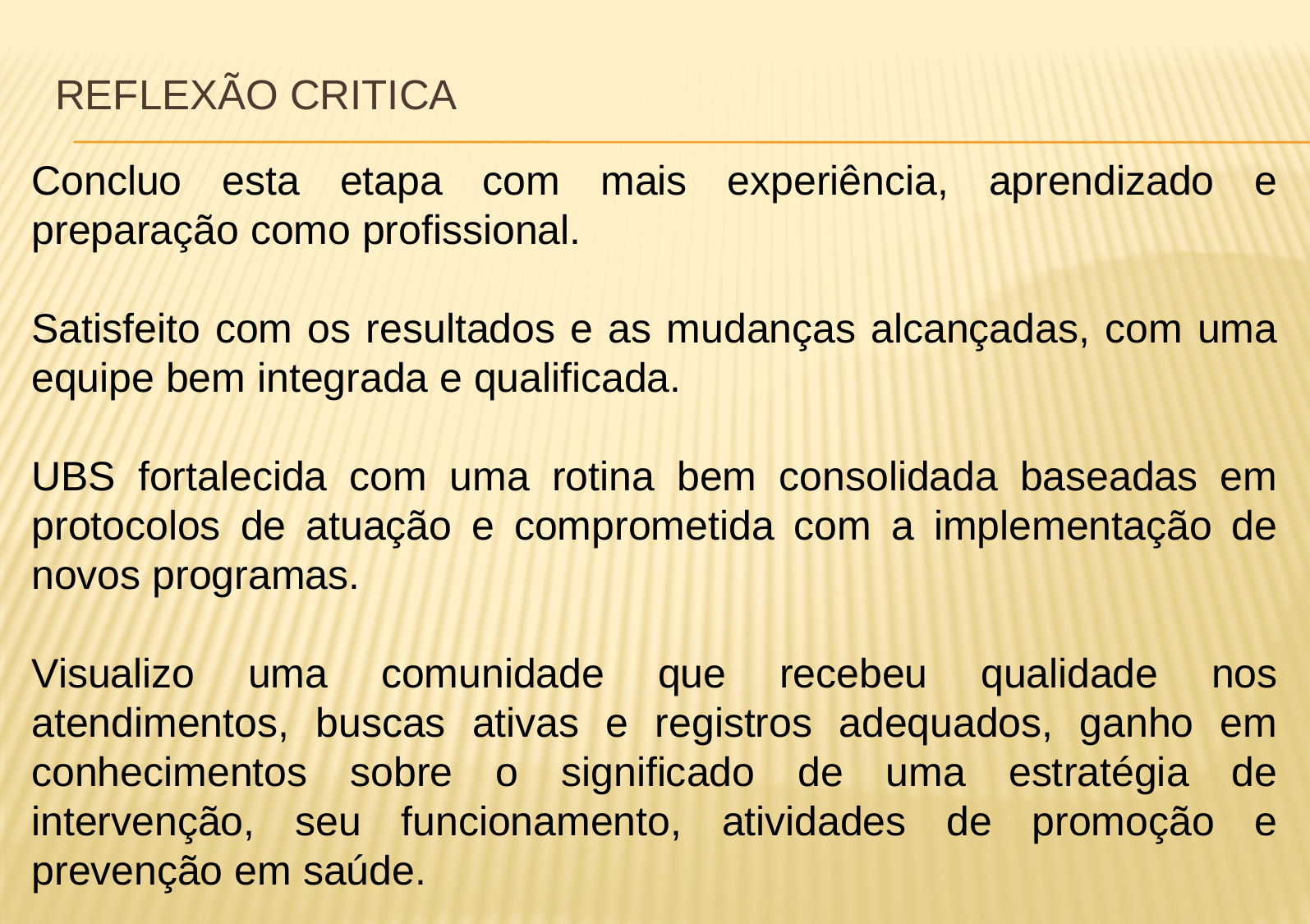

# Reflexão critica
Concluo esta etapa com mais experiência, aprendizado e preparação como profissional.

Satisfeito com os resultados e as mudanças alcançadas, com uma equipe bem integrada e qualificada.

UBS fortalecida com uma rotina bem consolidada baseadas em protocolos de atuação e comprometida com a implementação de novos programas.

Visualizo uma comunidade que recebeu qualidade nos atendimentos, buscas ativas e registros adequados, ganho em conhecimentos sobre o significado de uma estratégia de intervenção, seu funcionamento, atividades de promoção e prevenção em saúde.